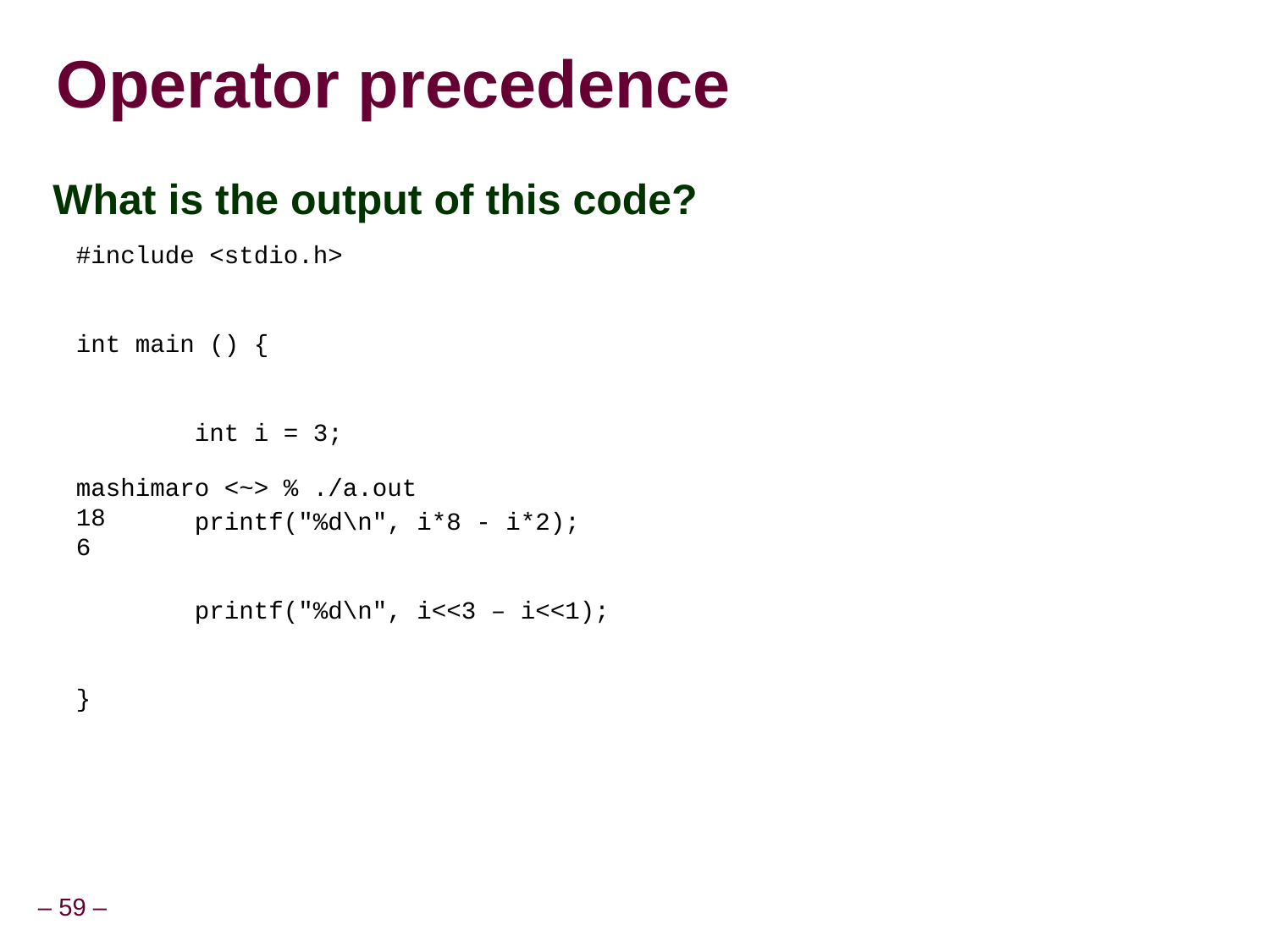

# Operator precedence
What is the output of this code?
#include <stdio.h>
int main () {
        int i = 3;
        printf("%d\n", i*8 - i*2);
        printf("%d\n", i<<3 – i<<1);
}
mashimaro <~> % ./a.out
18
6